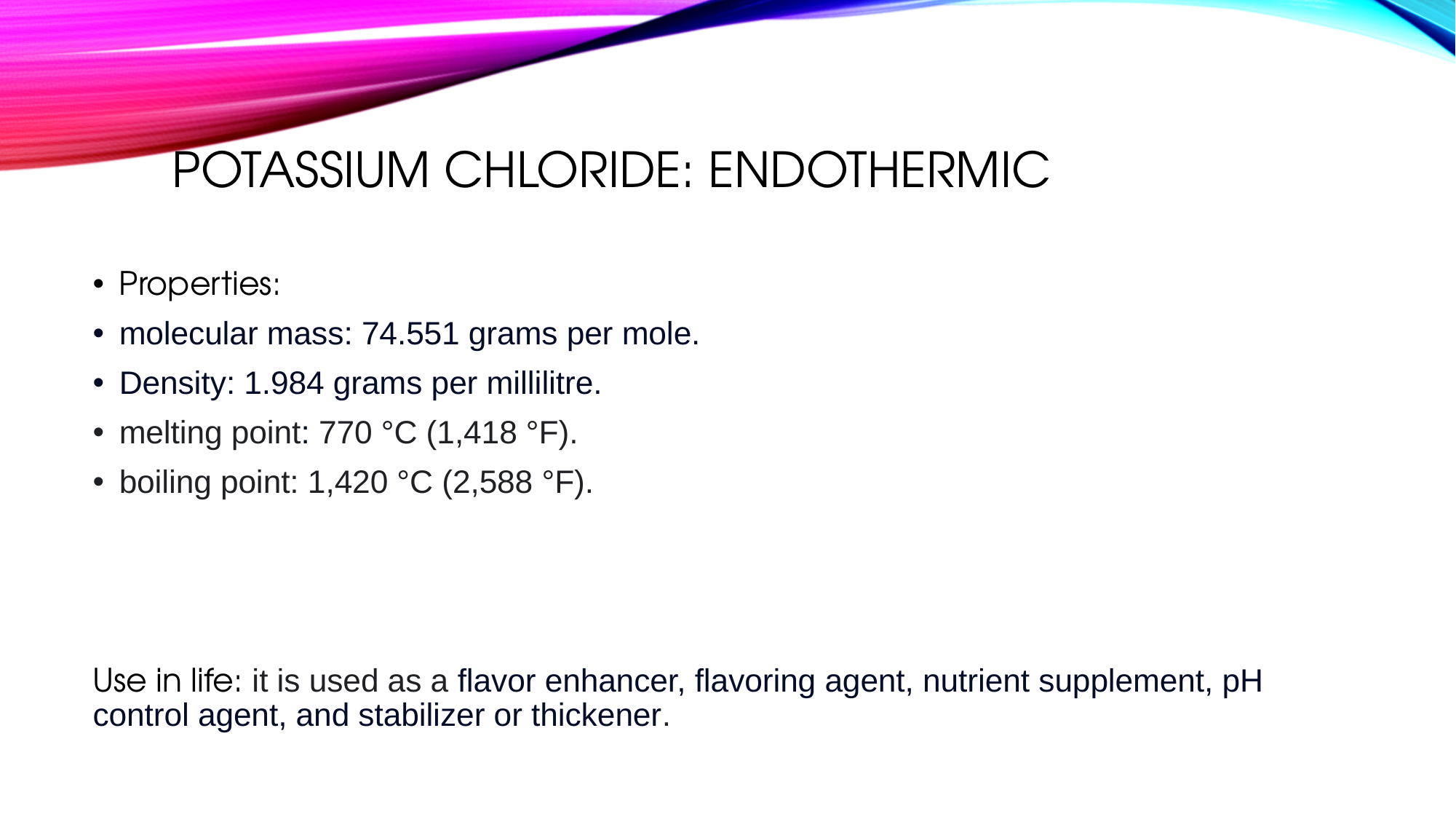

# Potassium chloride: ENDOTHERMIC
Properties:
molecular mass: 74.551 grams per mole.
Density: 1.984 grams per millilitre.
melting point: 770 °C (1,418 °F).
boiling point: 1,420 °C (2,588 °F).

Use in life: it is used as a flavor enhancer, flavoring agent, nutrient supplement, pH control agent, and stabilizer or thickener.